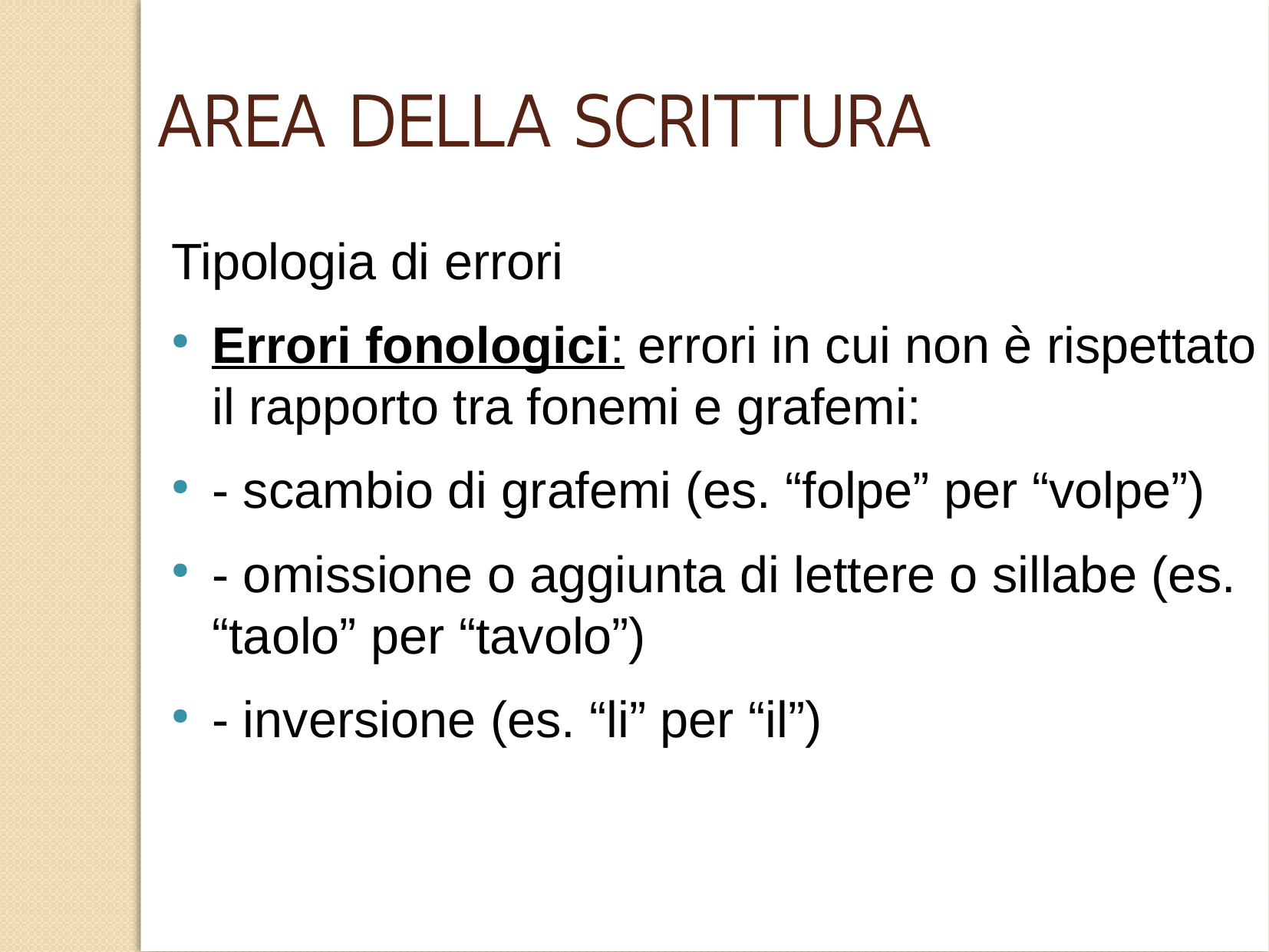

AREA DELLA SCRITTURA
Tipologia di errori
Errori fonologici: errori in cui non è rispettato il rapporto tra fonemi e grafemi:
- scambio di grafemi (es. “folpe” per “volpe”)
- omissione o aggiunta di lettere o sillabe (es. “taolo” per “tavolo”)
- inversione (es. “li” per “il”)